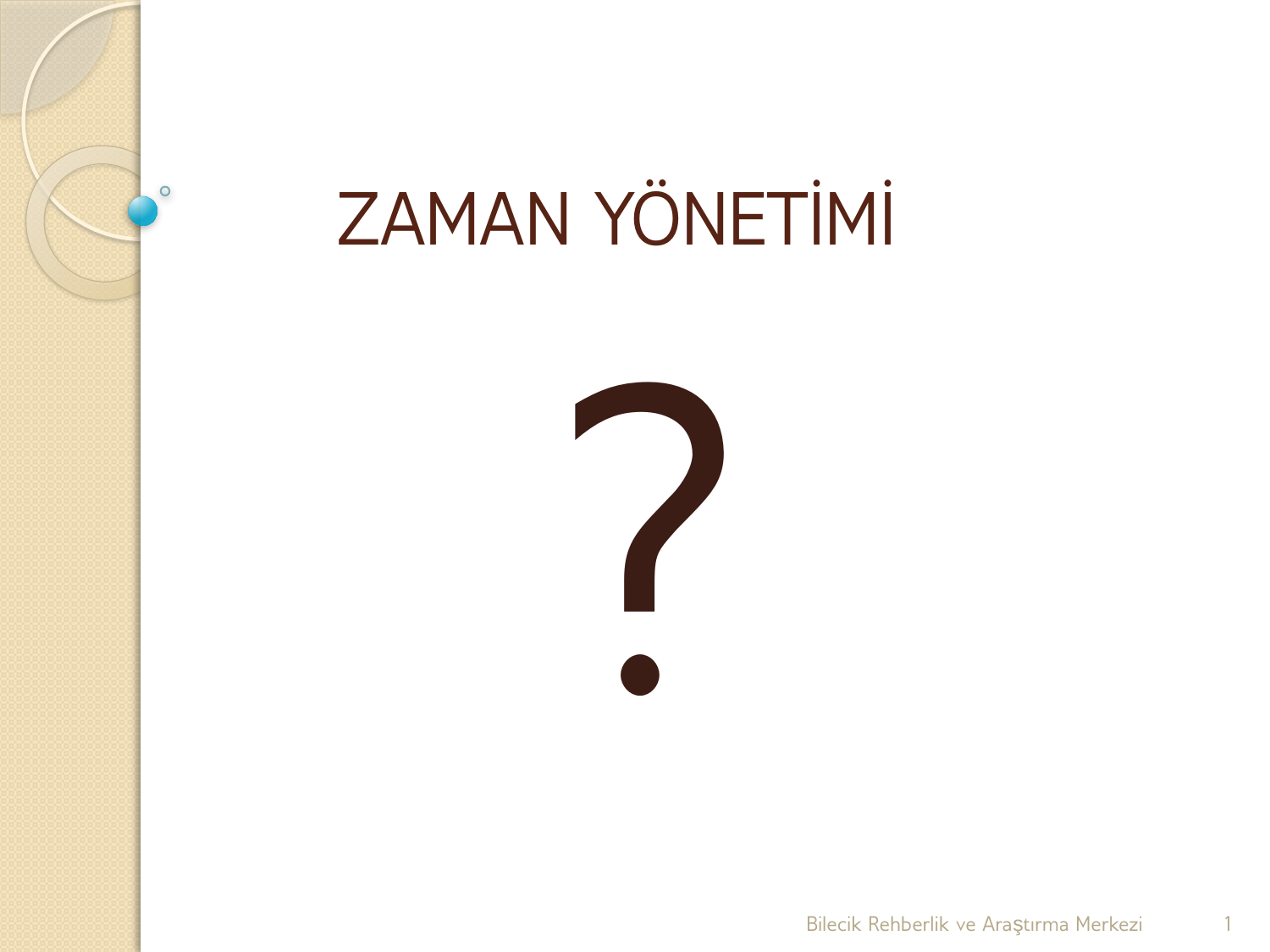

# ZAMAN YÖNETİMİ
?
Bilecik Rehberlik ve Araştırma Merkezi
1